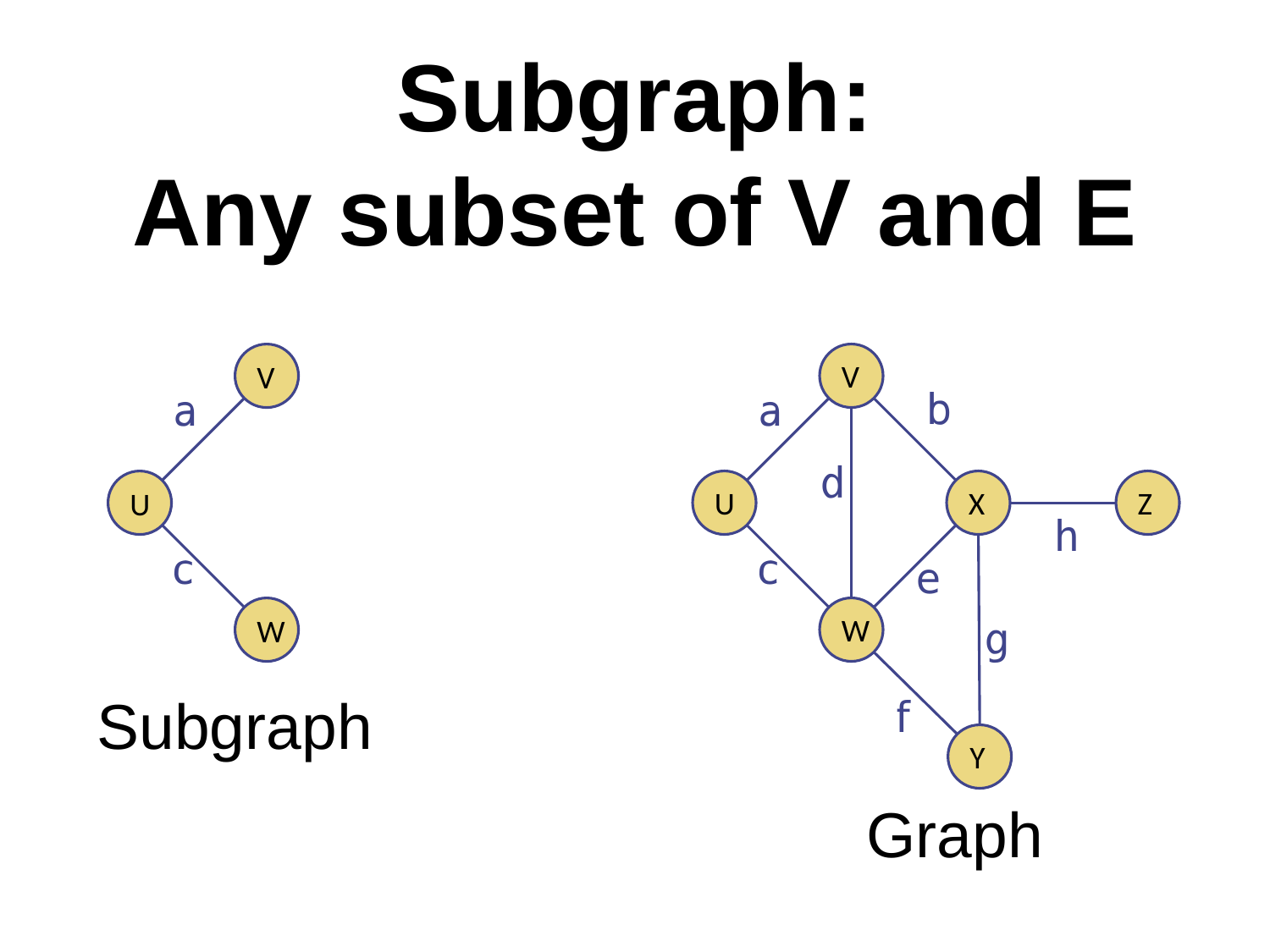

# Subgraph: Any subset of V and E
V
V
b
a
a
d
U
X
Z
U
h
c
c
e
W
W
g
Subgraph
f
Y
Graph